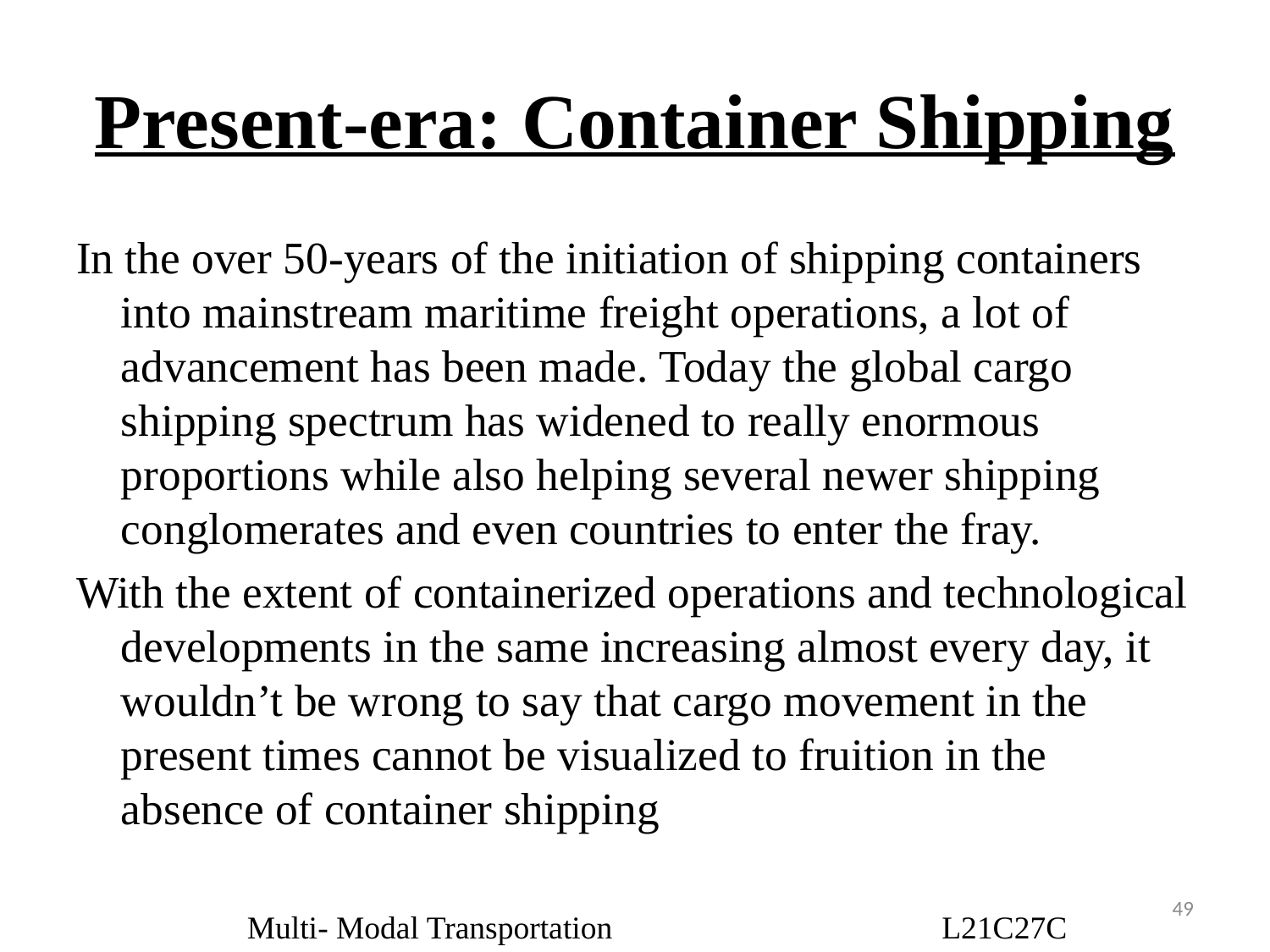

# Present-era: Container Shipping
In the over 50-years of the initiation of shipping containers into mainstream maritime freight operations, a lot of advancement has been made. Today the global cargo shipping spectrum has widened to really enormous proportions while also helping several newer shipping conglomerates and even countries to enter the fray.
With the extent of containerized operations and technological developments in the same increasing almost every day, it wouldn’t be wrong to say that cargo movement in the present times cannot be visualized to fruition in the absence of container shipping

49
Multi- Modal Transportation                                         L21C27C